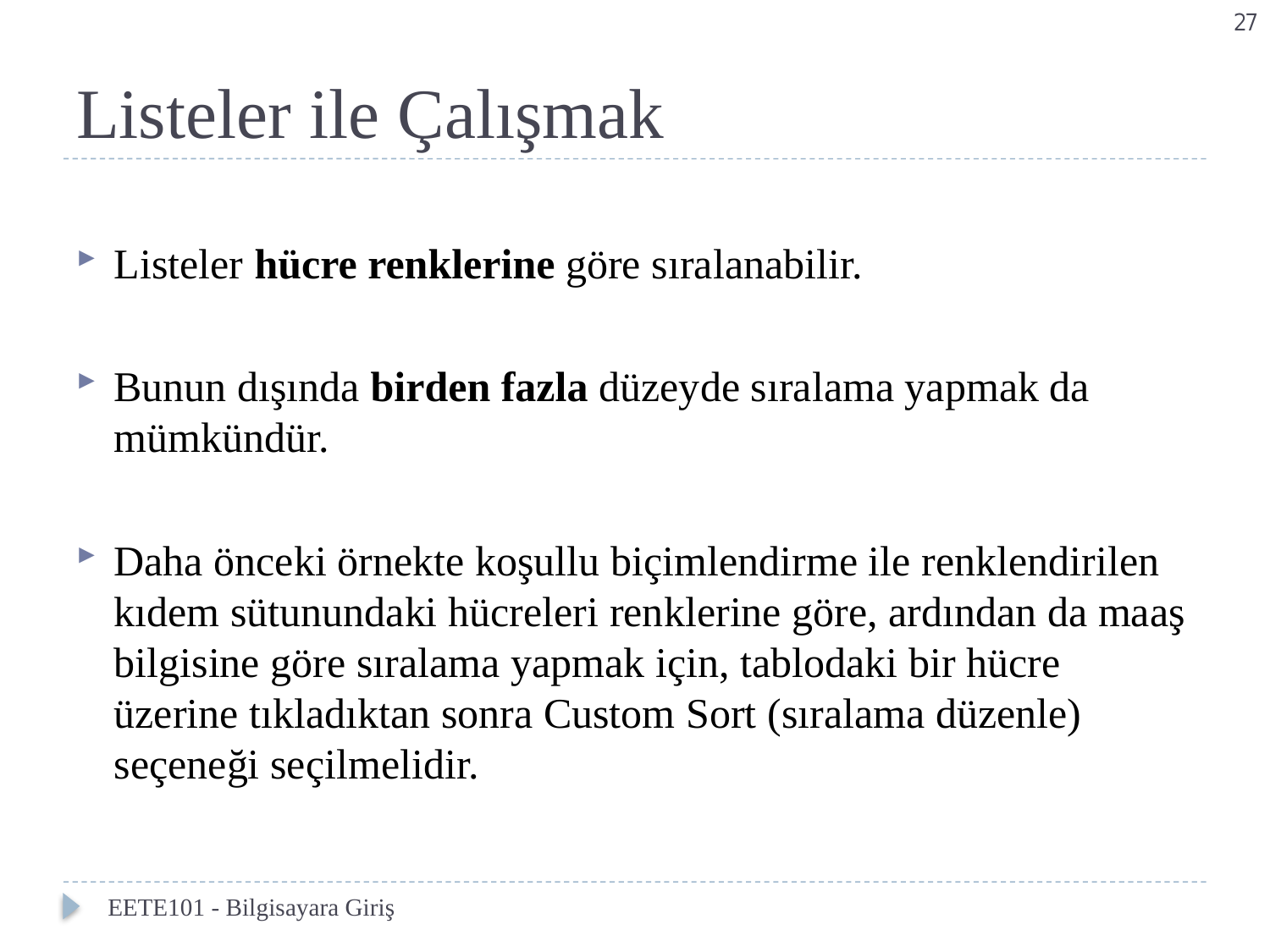

27
# Listeler ile Çalışmak

Listeler hücre renklerine göre sıralanabilir.

Bunun dışında birden fazla düzeyde sıralama yapmak da mümkündür.

Daha önceki örnekte koşullu biçimlendirme ile renklendirilen kıdem sütunundaki hücreleri renklerine göre, ardından da maaş bilgisine göre sıralama yapmak için, tablodaki bir hücre üzerine tıkladıktan sonra Custom Sort (sıralama düzenle) seçeneği seçilmelidir.
EETE101 - Bilgisayara Giriş